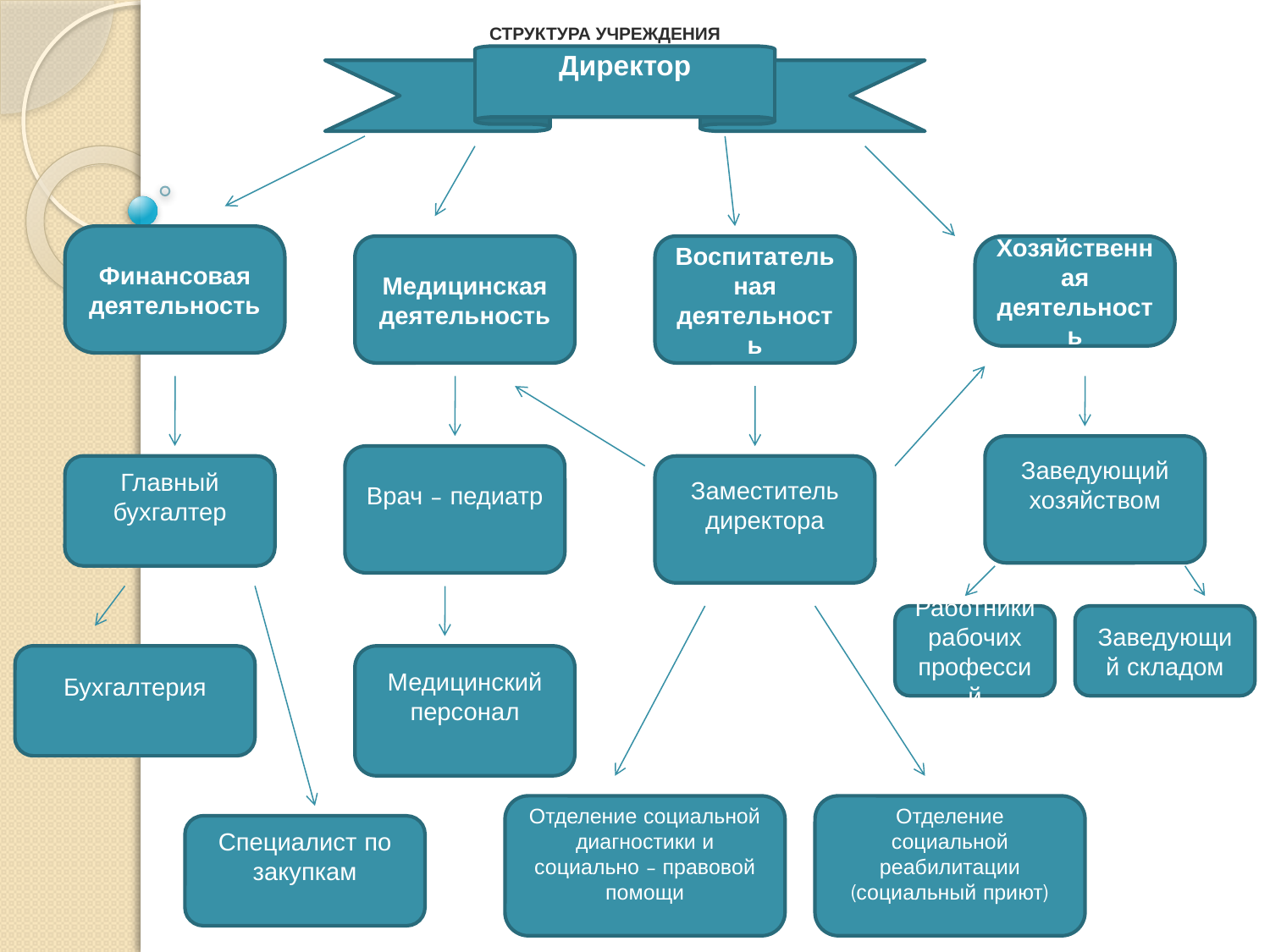

СТРУКТУРА УЧРЕЖДЕНИЯ
Директор

Финансовая деятельность
Медицинская деятельность
Воспитательная деятельность
Хозяйственная деятельность
Заведующий хозяйством

Врач – педиатр

Главный бухгалтер

Заместитель директора

Работники рабочих профессий
Заведующий складом
Бухгалтерия

Медицинский персонал

Отделение социальной диагностики и социально – правовой помощи

Отделение социальной реабилитации (социальный приют)

Специалист по закупкам